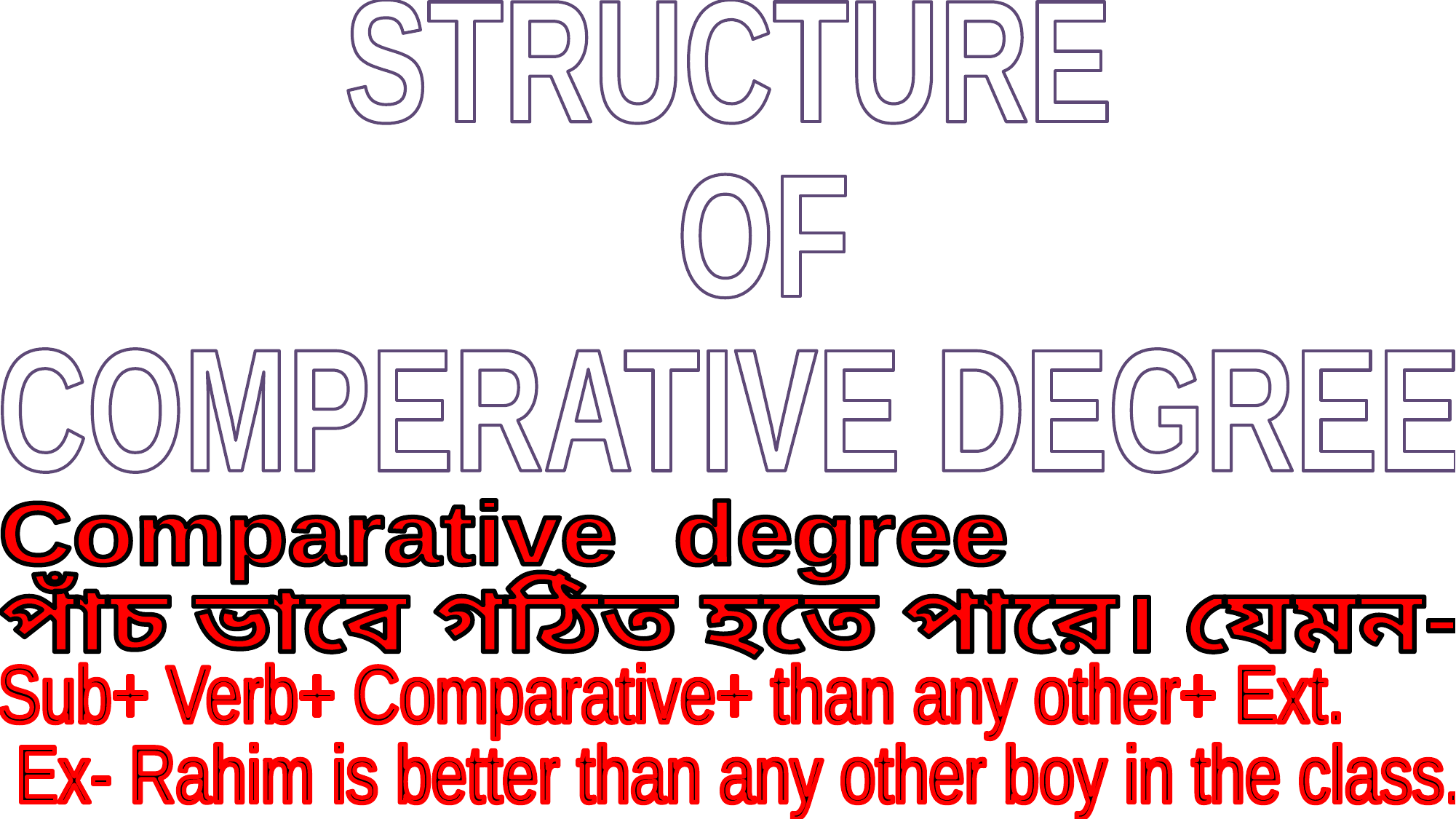

STRUCTURE
 OF
COMPERATIVE DEGREE
Comparative  degree
পাঁচ ভাবে গঠিত হতে পারে। যেমন-
Sub+ Verb+ Comparative+ than any other+ Ext.
 Ex- Rahim is better than any other boy in the class.